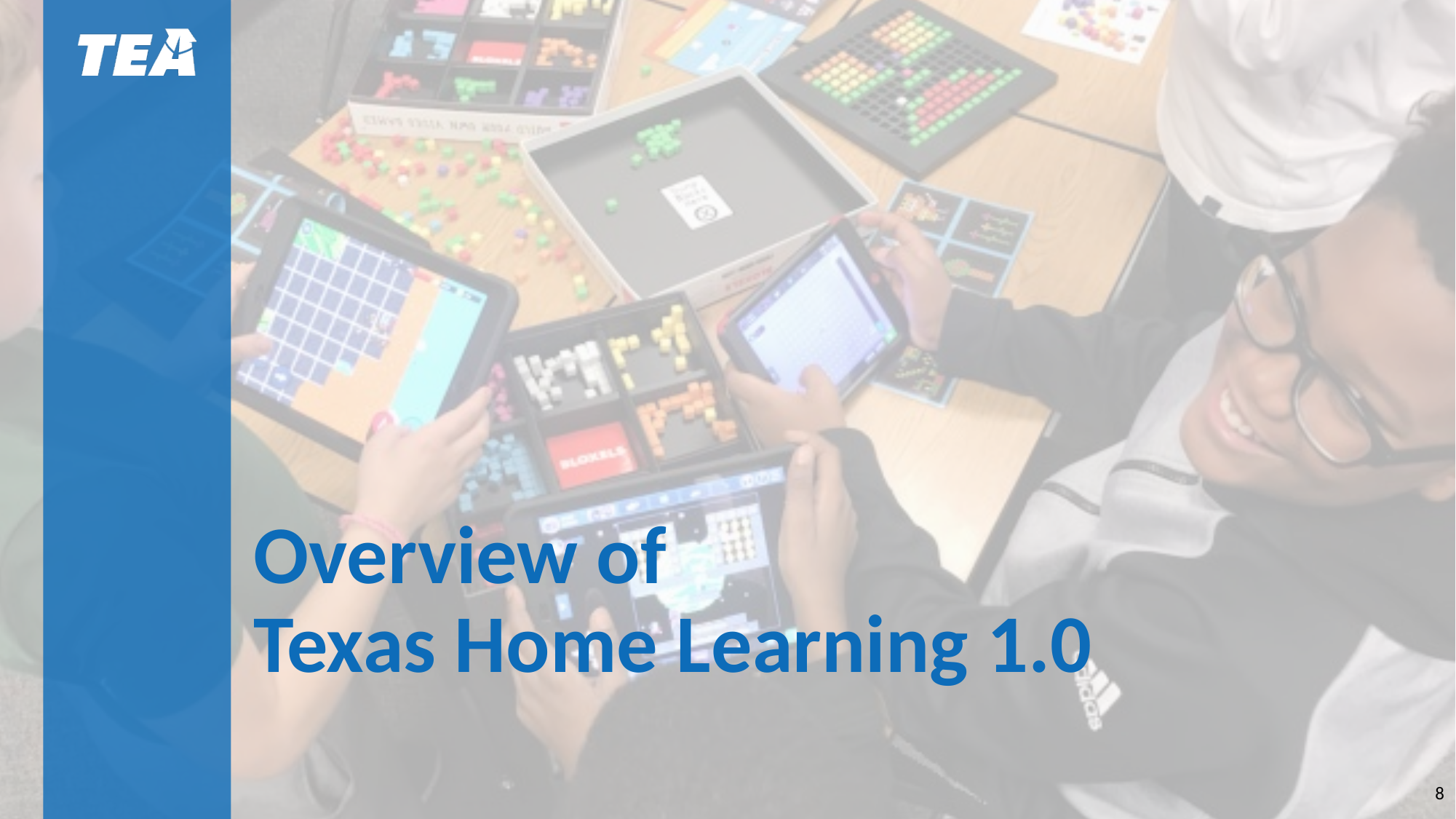

# Overview of Texas Home Learning 1.0

8